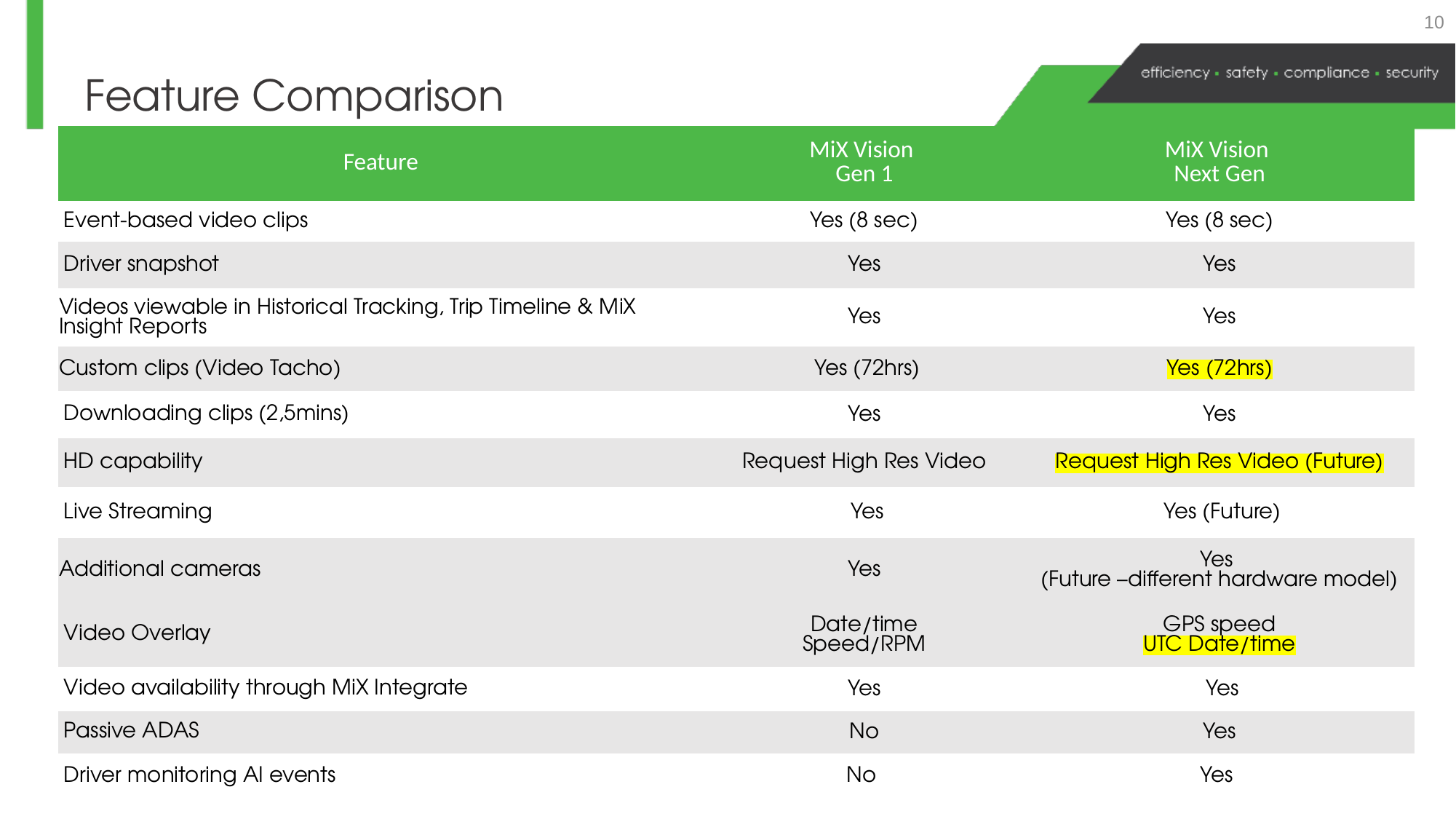

10
Feature Comparison
| Feature | MiX Vision  Gen 1 | MiX Vision Next Gen |
| --- | --- | --- |
| Event-based video clips | Yes (8 sec) | Yes (8 sec) |
| Driver snapshot | Yes | Yes |
| Videos viewable in Historical Tracking, Trip Timeline & MiX Insight Reports | Yes | Yes |
| Custom clips (Video Tacho) | Yes (72hrs) | Yes (72hrs) |
| Downloading clips (2,5mins) | Yes | Yes |
| HD capability | Request High Res Video | Request High Res Video (Future) |
| Live Streaming | Yes | Yes (Future) |
| Additional cameras | Yes | Yes  (Future –different hardware model) |
| Video Overlay | Date/time Speed/RPM | GPS speed UTC Date/time |
| Video availability through MiX Integrate | Yes | Yes |
| Passive ADAS | No | Yes |
| Driver monitoring AI events | No | Yes |